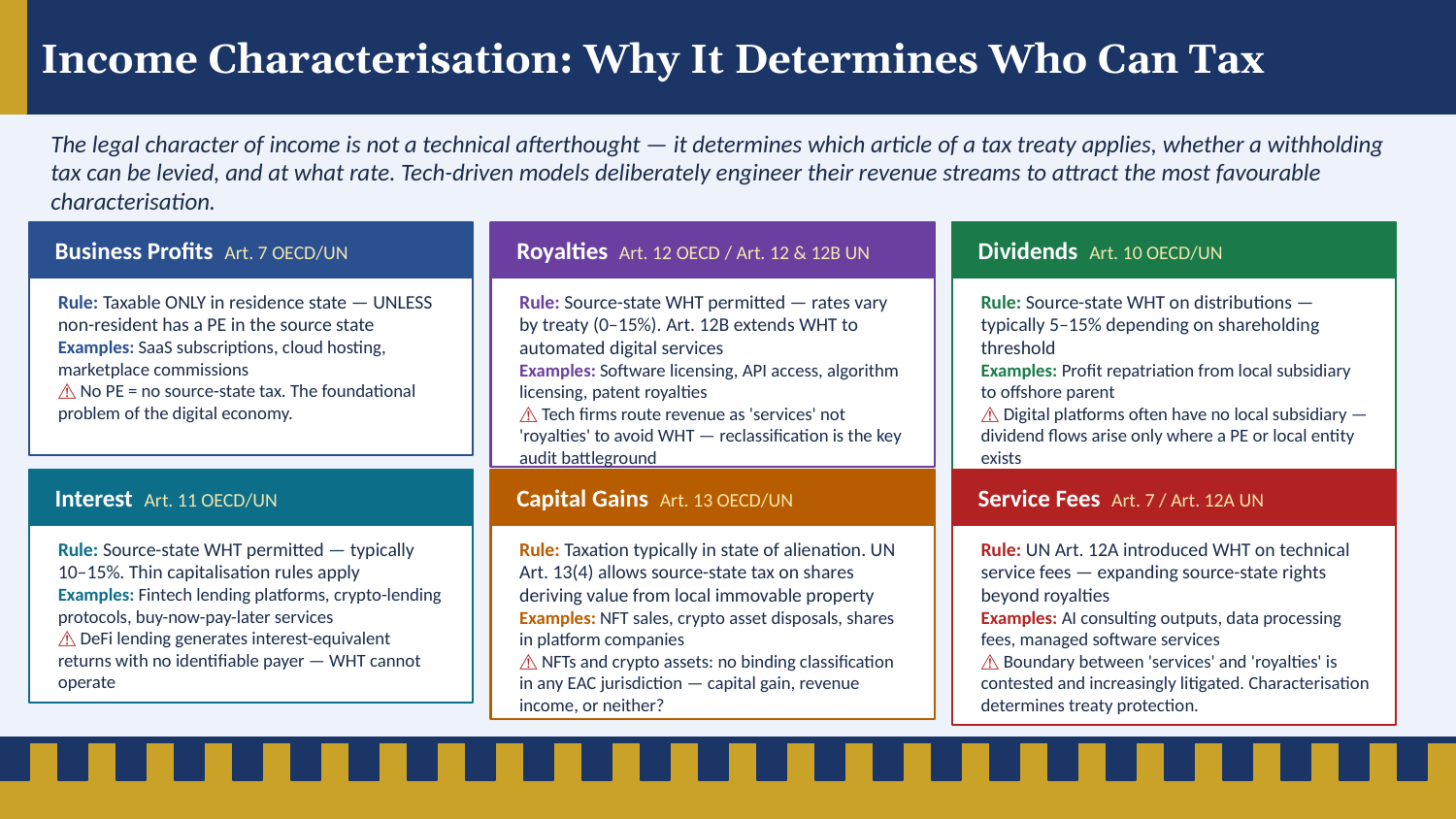

Income Characterisation: Why It Determines Who Can Tax
The legal character of income is not a technical afterthought — it determines which article of a tax treaty applies, whether a withholding tax can be levied, and at what rate. Tech-driven models deliberately engineer their revenue streams to attract the most favourable characterisation.

Business Profits  Art. 7 OECD/UN
Royalties  Art. 12 OECD / Art. 12 & 12B UN
Dividends  Art. 10 OECD/UN
Rule: Taxable ONLY in residence state — UNLESS non-resident has a PE in the source state
Examples: SaaS subscriptions, cloud hosting, marketplace commissions
⚠ No PE = no source-state tax. The foundational problem of the digital economy.
Rule: Source-state WHT permitted — rates vary by treaty (0–15%). Art. 12B extends WHT to automated digital services
Examples: Software licensing, API access, algorithm licensing, patent royalties
⚠ Tech firms route revenue as 'services' not 'royalties' to avoid WHT — reclassification is the key audit battleground
Rule: Source-state WHT on distributions — typically 5–15% depending on shareholding threshold
Examples: Profit repatriation from local subsidiary to offshore parent
⚠ Digital platforms often have no local subsidiary — dividend flows arise only where a PE or local entity exists

Interest  Art. 11 OECD/UN
Capital Gains  Art. 13 OECD/UN
Service Fees  Art. 7 / Art. 12A UN
Rule: Source-state WHT permitted — typically 10–15%. Thin capitalisation rules apply
Examples: Fintech lending platforms, crypto-lending protocols, buy-now-pay-later services
⚠ DeFi lending generates interest-equivalent returns with no identifiable payer — WHT cannot operate
Rule: Taxation typically in state of alienation. UN Art. 13(4) allows source-state tax on shares deriving value from local immovable property
Examples: NFT sales, crypto asset disposals, shares in platform companies
⚠ NFTs and crypto assets: no binding classification in any EAC jurisdiction — capital gain, revenue income, or neither?
Rule: UN Art. 12A introduced WHT on technical service fees — expanding source-state rights beyond royalties
Examples: AI consulting outputs, data processing fees, managed software services
⚠ Boundary between 'services' and 'royalties' is contested and increasingly litigated. Characterisation determines treaty protection.